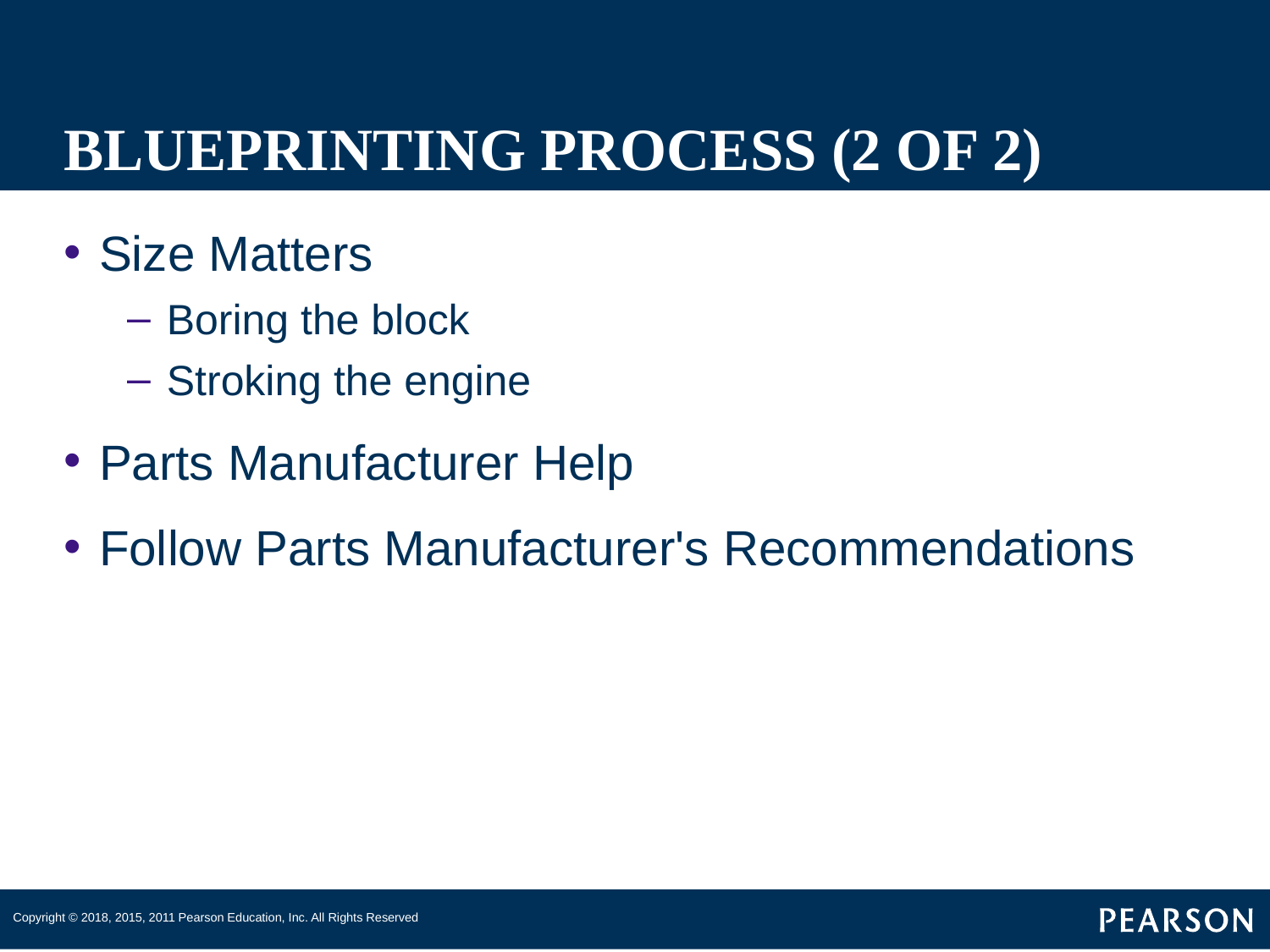

# BLUEPRINTING PROCESS (2 OF 2)
Size Matters
Boring the block
Stroking the engine
Parts Manufacturer Help
Follow Parts Manufacturer's Recommendations